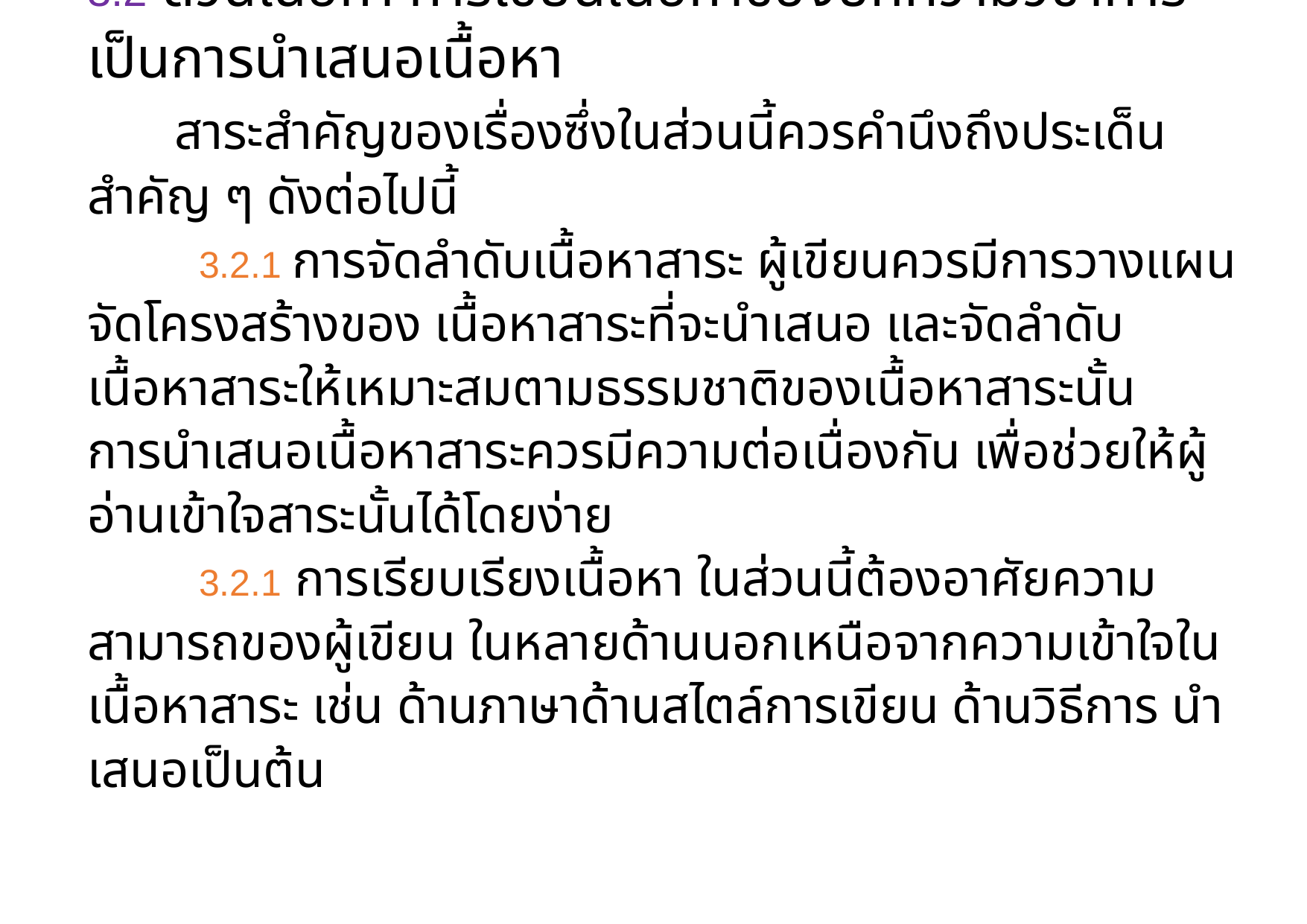

# 3.2 ส่วนเนื้อหา การเขียนเนื้อหาของบทความวิชาการ เป็นการนำเสนอเนื้อหา สาระสำคัญของเรื่องซึ่งในส่วนนี้ควรคำนึงถึงประเด็นสำคัญ ๆ ดังต่อไปนี้ 3.2.1 การจัดลำดับเนื้อหาสาระ ผู้เขียนควรมีการวางแผนจัดโครงสร้างของ เนื้อหาสาระที่จะนำเสนอ และจัดลำดับเนื้อหาสาระให้เหมาะสมตามธรรมชาติของเนื้อหาสาระนั้น การนำเสนอเนื้อหาสาระควรมีความต่อเนื่องกัน เพื่อช่วยให้ผู้อ่านเข้าใจสาระนั้นได้โดยง่าย 3.2.1 การเรียบเรียงเนื้อหา ในส่วนนี้ต้องอาศัยความสามารถของผู้เขียน ในหลายด้านนอกเหนือจากความเข้าใจในเนื้อหาสาระ เช่น ด้านภาษาด้านสไตล์การเขียน ด้านวิธีการ นำเสนอเป็นต้น